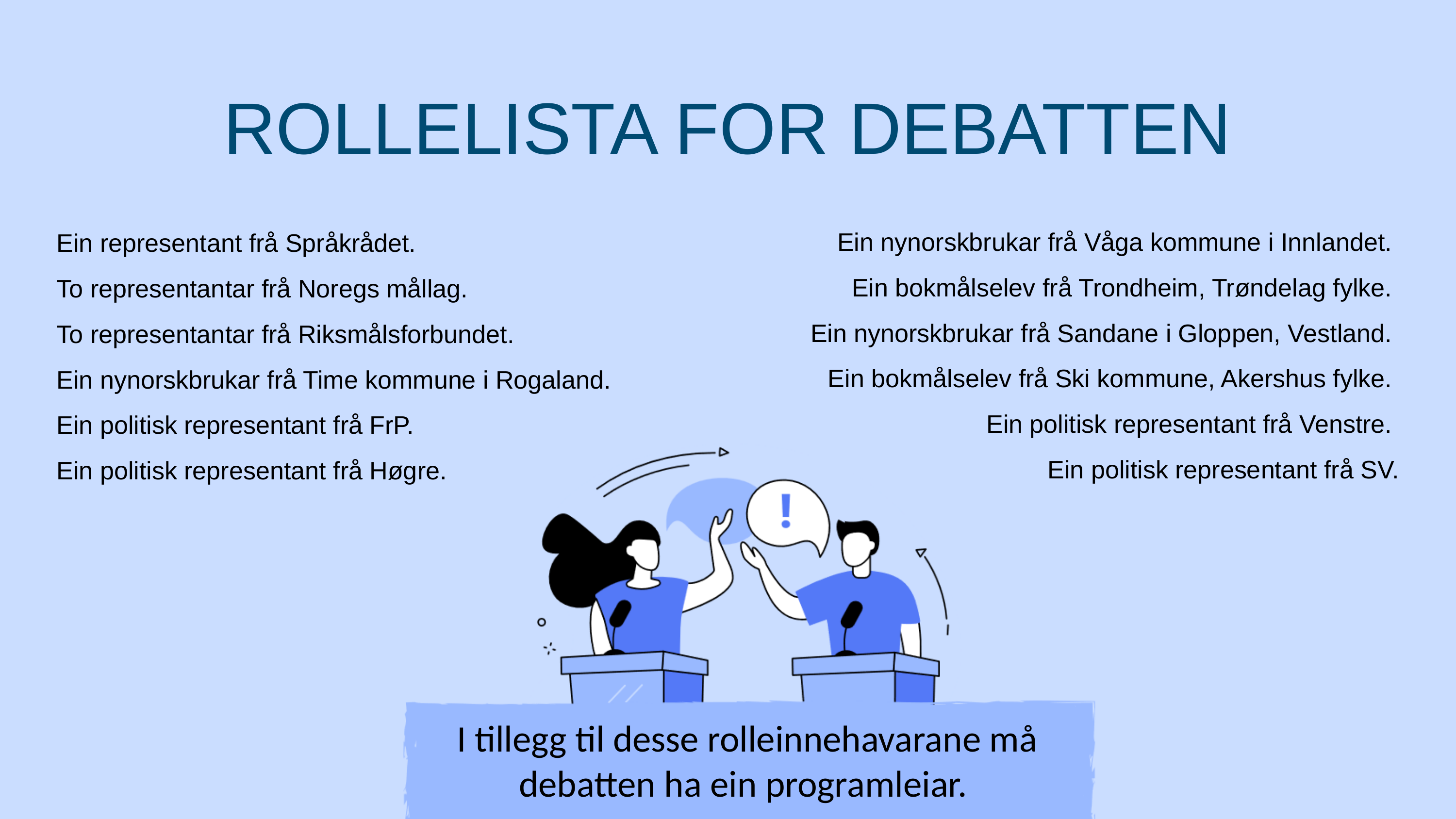

ROLLELISTA FOR DEBATTEN
Ein nynorskbrukar frå Våga kommune i Innlandet.
Ein bokmålselev frå Trondheim, Trøndelag fylke.
Ein nynorskbrukar frå Sandane i Gloppen, Vestland.
Ein bokmålselev frå Ski kommune, Akershus fylke.
Ein politisk representant frå Venstre.
Ein politisk representant frå SV.

Ein representant frå Språkrådet.
To representantar frå Noregs mållag.
To representantar frå Riksmålsforbundet.
Ein nynorskbrukar frå Time kommune i Rogaland.
Ein politisk representant frå FrP.
Ein politisk representant frå Høgre.

I tillegg til desse rolleinnehavarane må debatten ha ein programleiar.